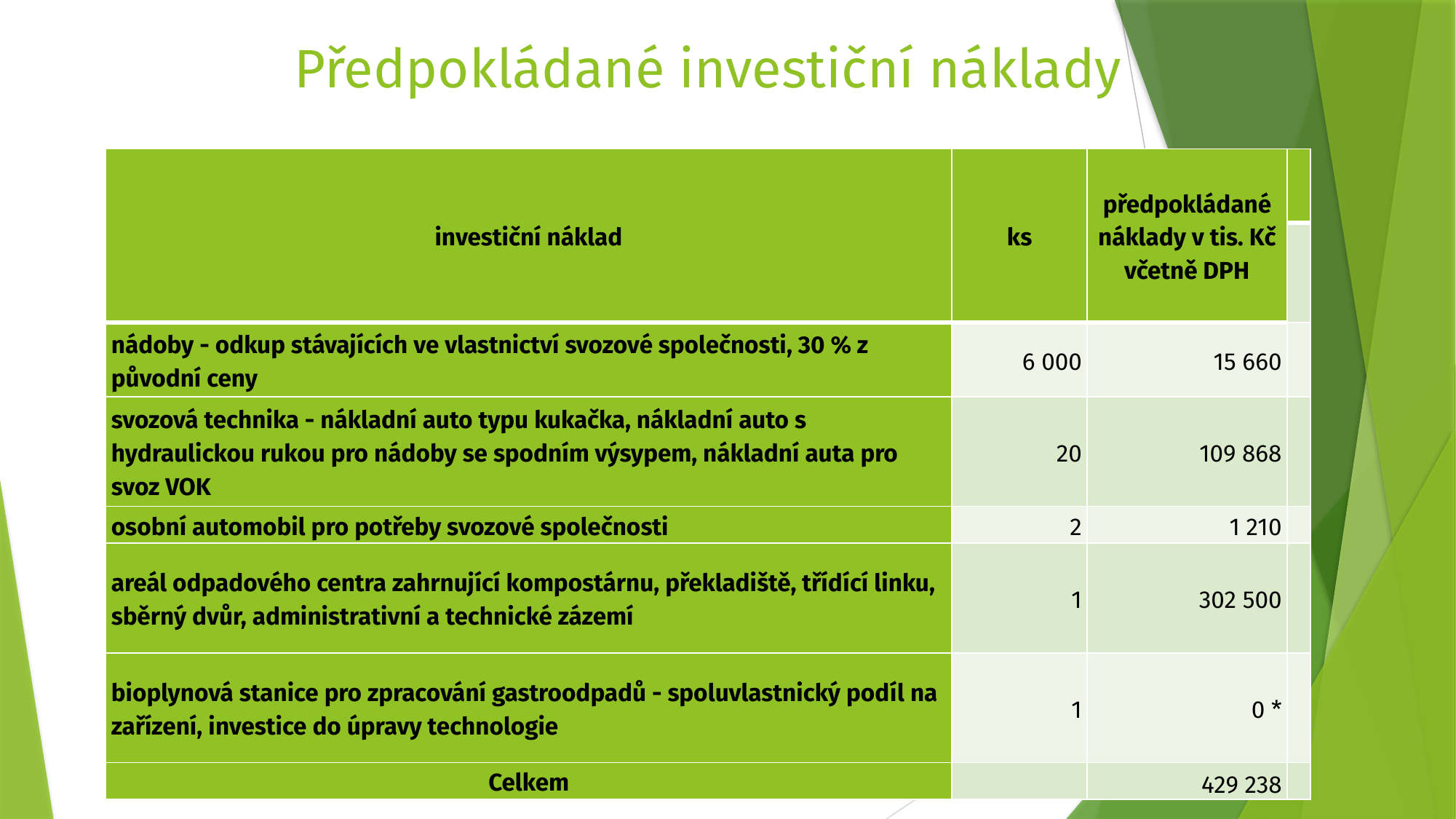

# Předpokládané investiční náklady
| investiční náklad | ks | předpokládané náklady v tis. Kč včetně DPH |  |
| --- | --- | --- | --- |
|  |  |  |  |
| nádoby - odkup stávajících ve vlastnictví svozové společnosti, 30 % z původní ceny | 6 000 | 15 660 |  |
| svozová technika - nákladní auto typu kukačka, nákladní auto s hydraulickou rukou pro nádoby se spodním výsypem, nákladní auta pro svoz VOK | 20 | 109 868 |  |
| osobní automobil pro potřeby svozové společnosti | 2 | 1 210 |  |
| areál odpadového centra zahrnující kompostárnu, překladiště, třídící linku, sběrný dvůr, administrativní a technické zázemí | 1 | 302 500 |  |
| bioplynová stanice pro zpracování gastroodpadů - spoluvlastnický podíl na zařízení, investice do úpravy technologie | 1 | 0 \* |  |
| Celkem |  | 429 238 |  |